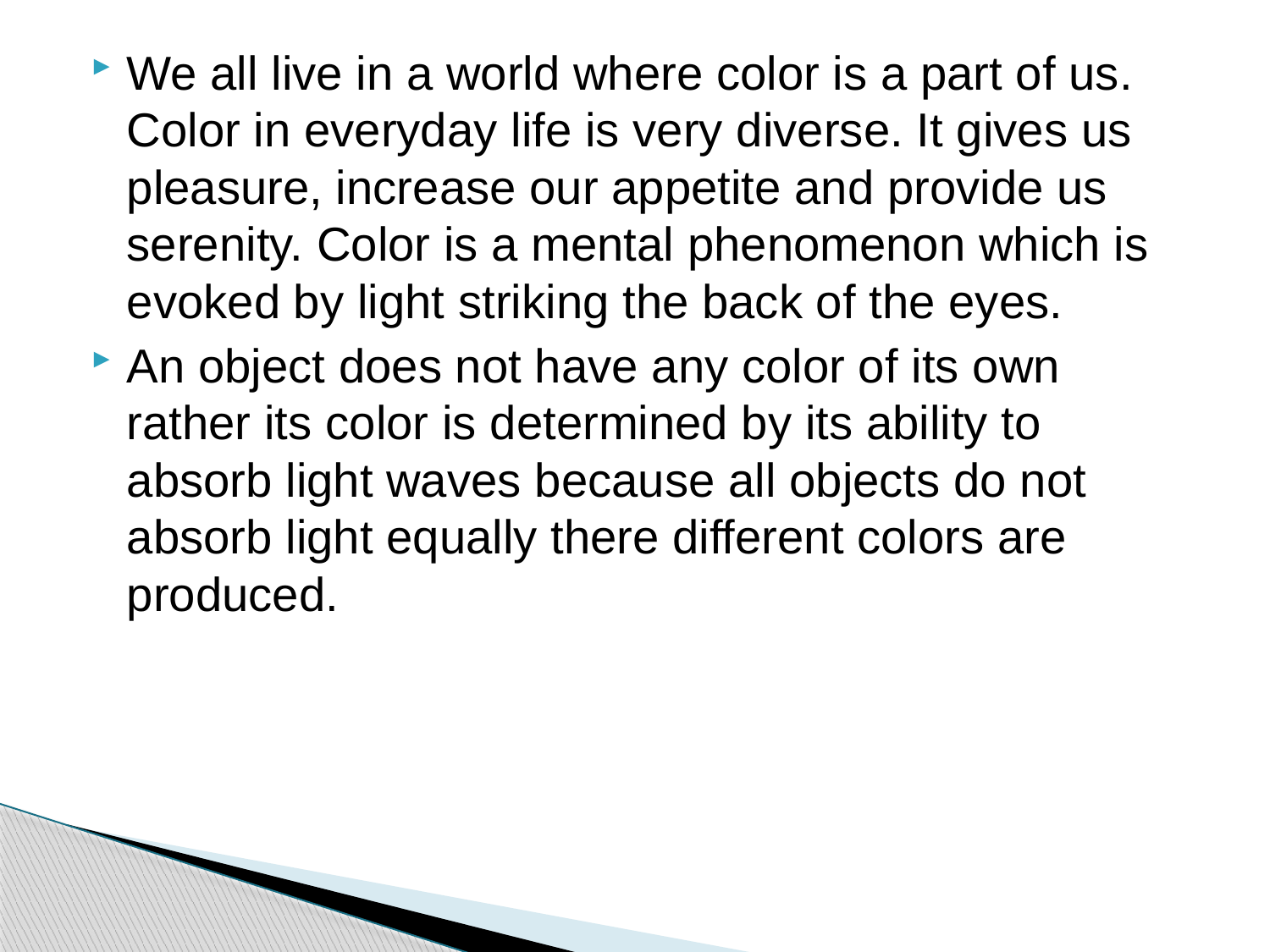

We all live in a world where color is a part of us.  Color in everyday life is very diverse. It gives us pleasure, increase our appetite and provide us serenity. Color is a mental phenomenon which is evoked by light striking the back of the eyes.
An object does not have any color of its own rather its color is determined by its ability to absorb light waves because all objects do not absorb light equally there different colors are produced.
#